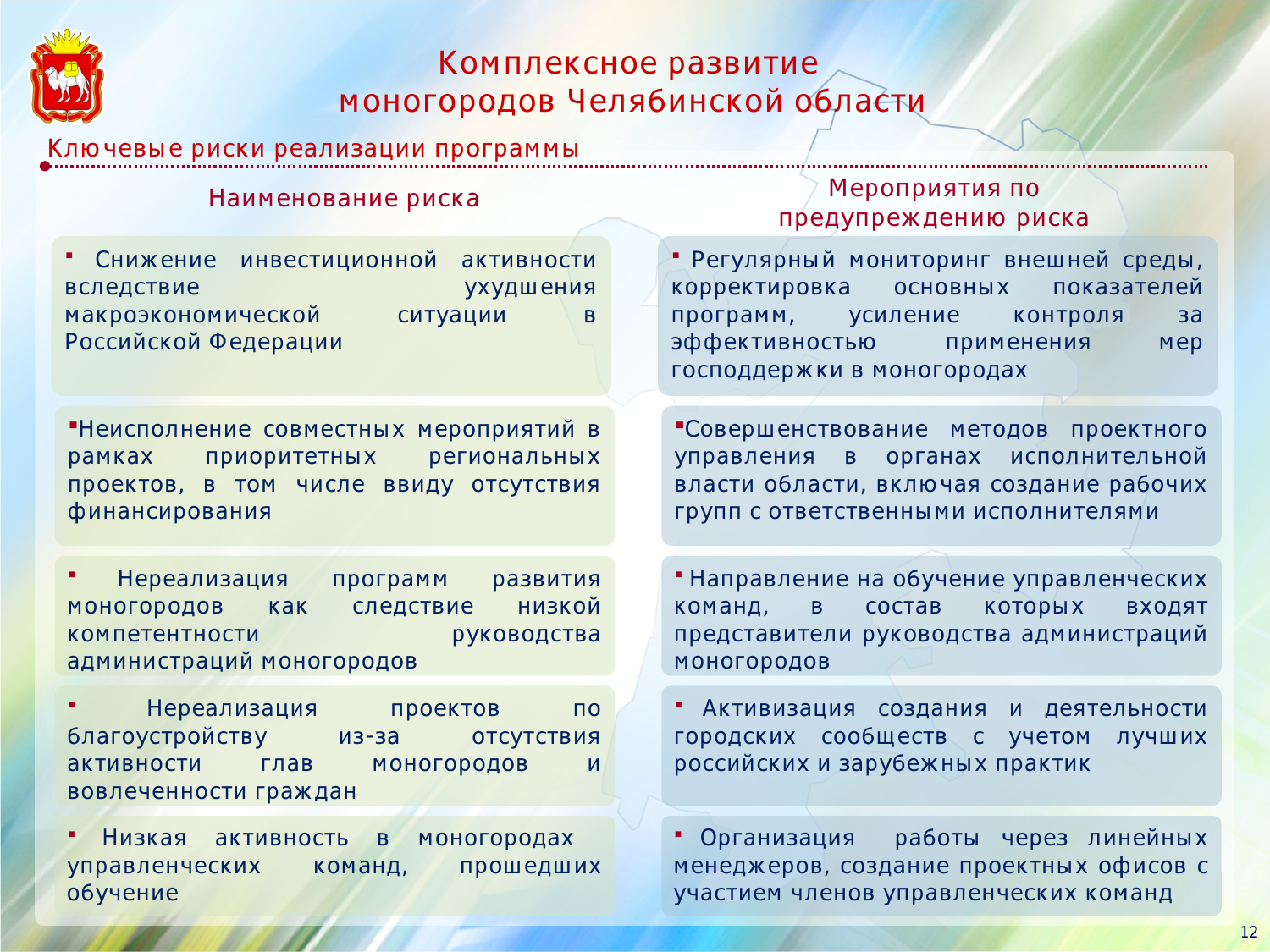

Комплексное развитие
моногородов Челябинской области
Ключевые риски реализации программы

Мероприятия по предупреждению риска
Наименование риска
 Снижение инвестиционной активности вследствие ухудшения макроэкономической ситуации в Российской Федерации
 Регулярный мониторинг внешней среды, корректировка основных показателей программ, усиление контроля за эффективностью применения мер господдержки в моногородах
Неисполнение совместных мероприятий в рамках приоритетных региональных проектов, в том числе ввиду отсутствия финансирования
Совершенствование методов проектного управления в органах исполнительной власти области, включая создание рабочих групп с ответственными исполнителями
 Нереализация программ развития моногородов как следствие низкой компетентности руководства администраций моногородов
 Направление на обучение управленческих команд, в состав которых входят представители руководства администраций моногородов
 Нереализация проектов по благоустройству из-за отсутствия активности глав моногородов и вовлеченности граждан
 Активизация создания и деятельности городских сообществ с учетом лучших российских и зарубежных практик
 Низкая активность в моногородах  управленческих команд, прошедших обучение
 Организация  работы через линейных менеджеров, создание проектных офисов с участием членов управленческих команд
12